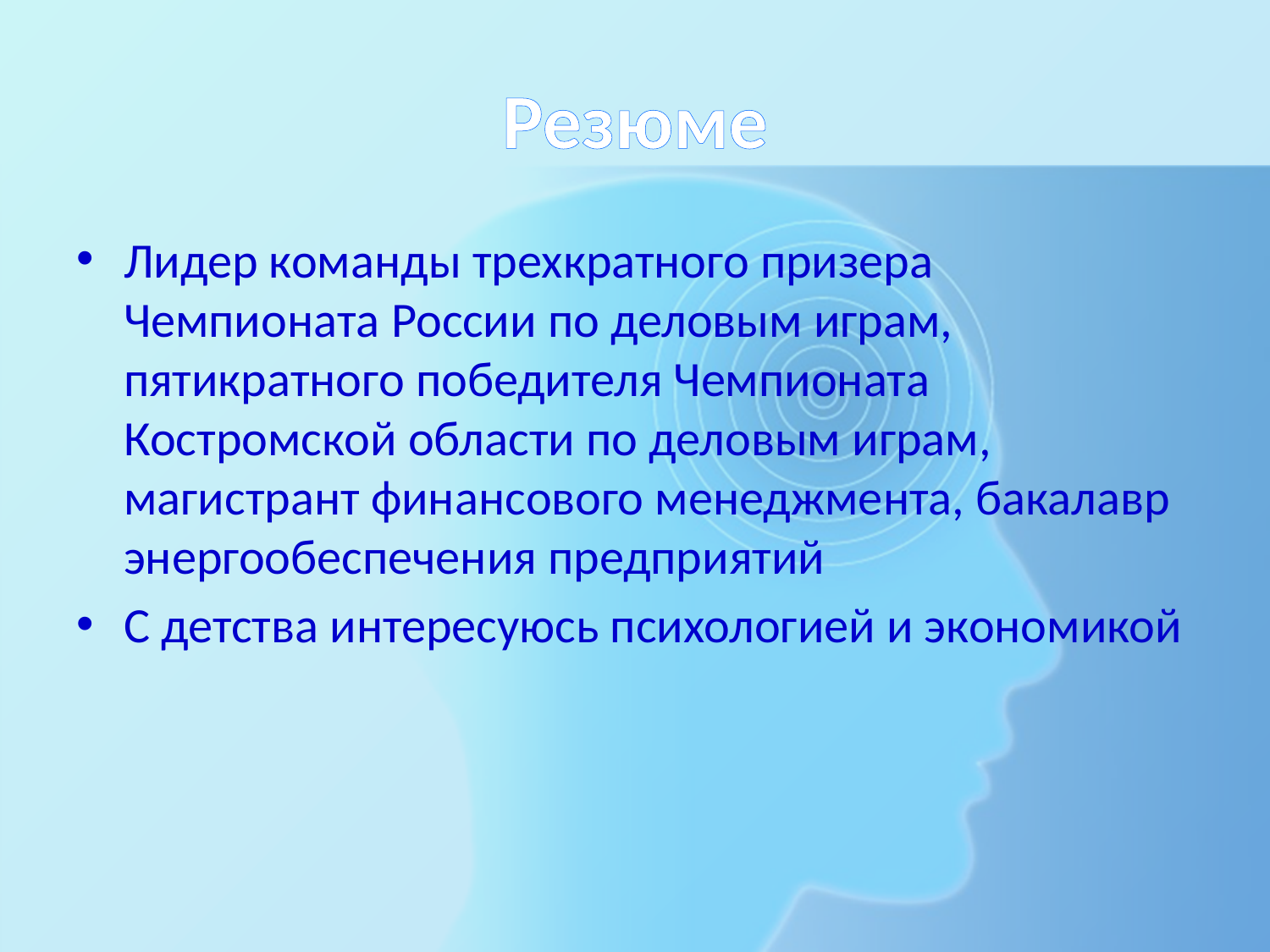

# Резюме
Лидер команды трехкратного призера Чемпионата России по деловым играм, пятикратного победителя Чемпионата Костромской области по деловым играм, магистрант финансового менеджмента, бакалавр энергообеспечения предприятий
С детства интересуюсь психологией и экономикой